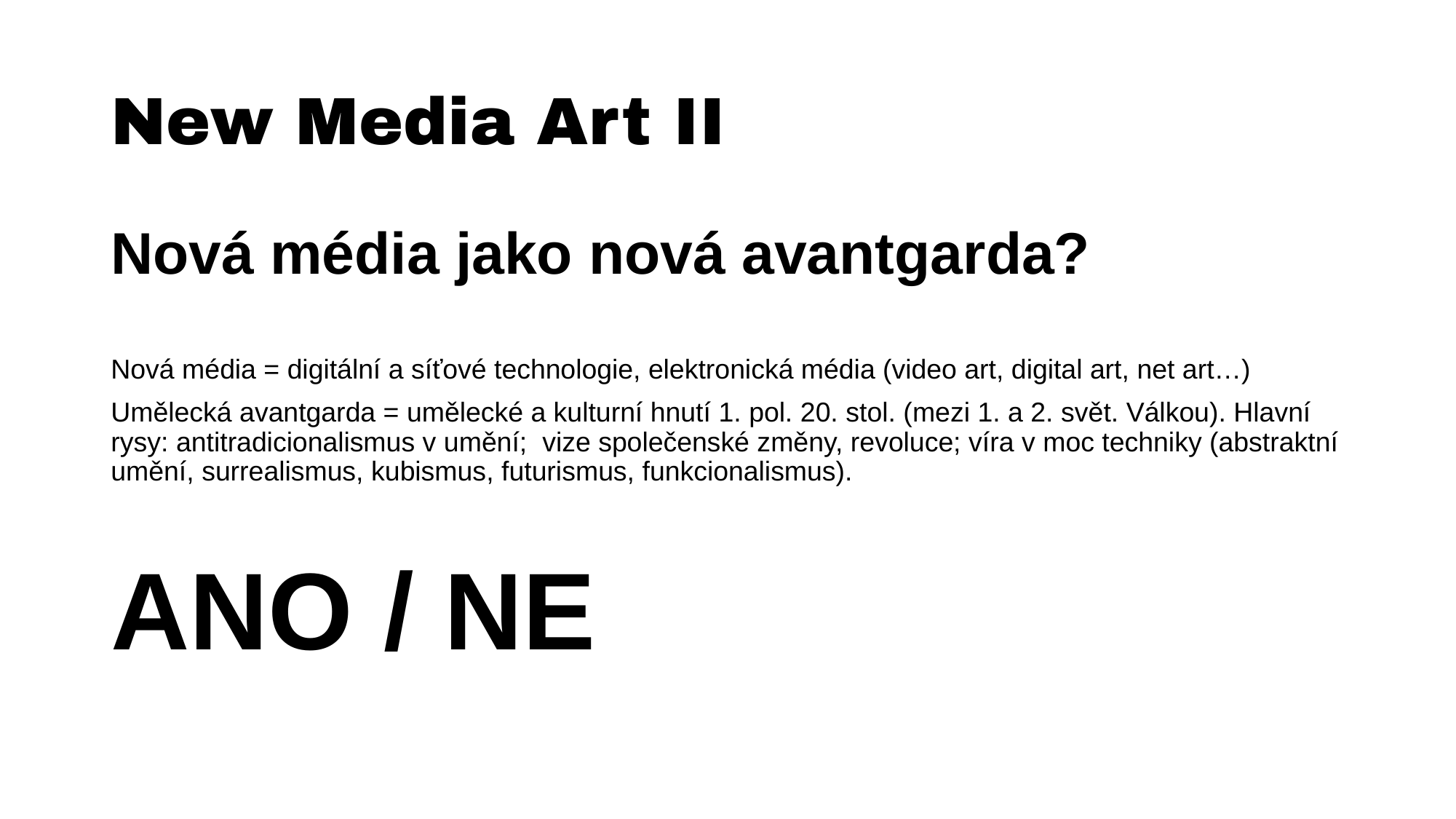

# New Media Art II
Nová média jako nová avantgarda?

Nová média = digitální a síťové technologie, elektronická média (video art, digital art, net art…)
Umělecká avantgarda = umělecké a kulturní hnutí 1. pol. 20. stol. (mezi 1. a 2. svět. Válkou). Hlavní rysy: antitradicionalismus v umění;  vize společenské změny, revoluce; víra v moc techniky (abstraktní umění, surrealismus, kubismus, futurismus, funkcionalismus).

ANO / NE